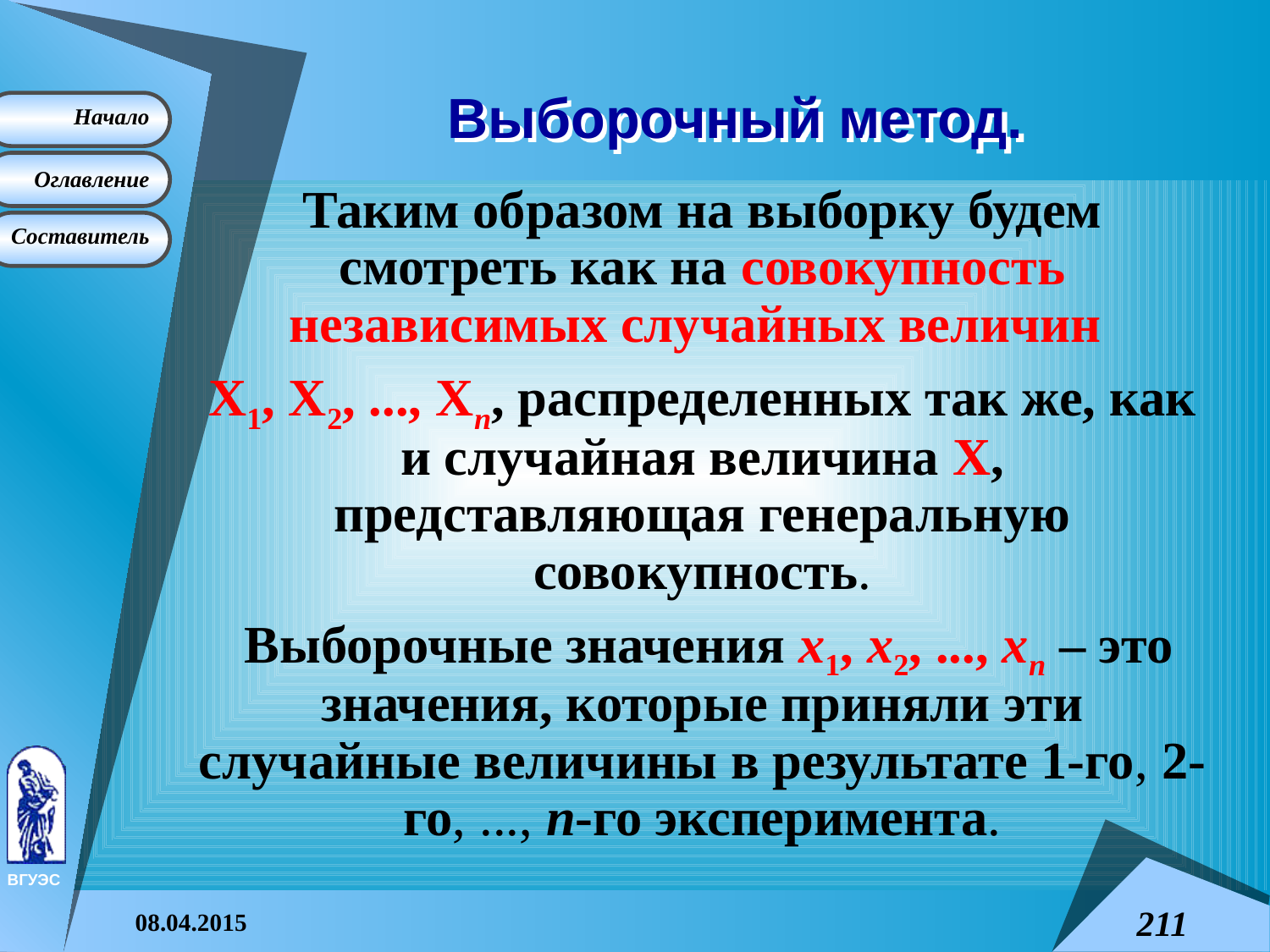

# Выборочный метод.
Таким образом на выборку будем смотреть как на совокупность независимых случайных величин
X1, X2, ..., Xn, распределенных так же, как и случайная величина X, представляющая генеральную совокупность.
 Выборочные значения x1, x2, ..., xn – это значения, которые приняли эти случайные величины в результате 1-го, 2-го, ..., n-го эксперимента.

08.04.2015
211